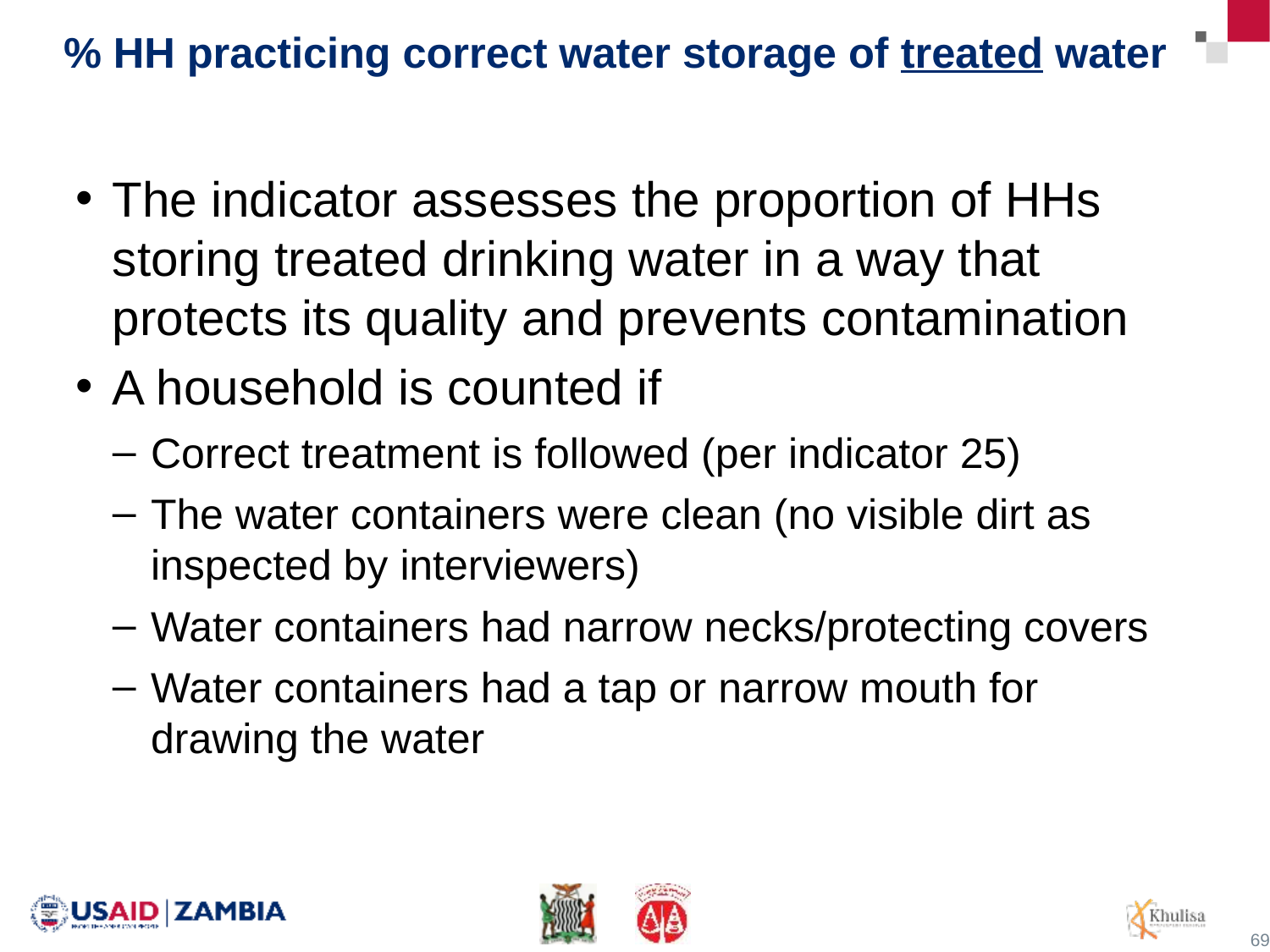

# % HH practicing correct water storage of treated water
The indicator assesses the proportion of HHs storing treated drinking water in a way that protects its quality and prevents contamination
A household is counted if
Correct treatment is followed (per indicator 25)
The water containers were clean (no visible dirt as inspected by interviewers)
Water containers had narrow necks/protecting covers
Water containers had a tap or narrow mouth for drawing the water
69